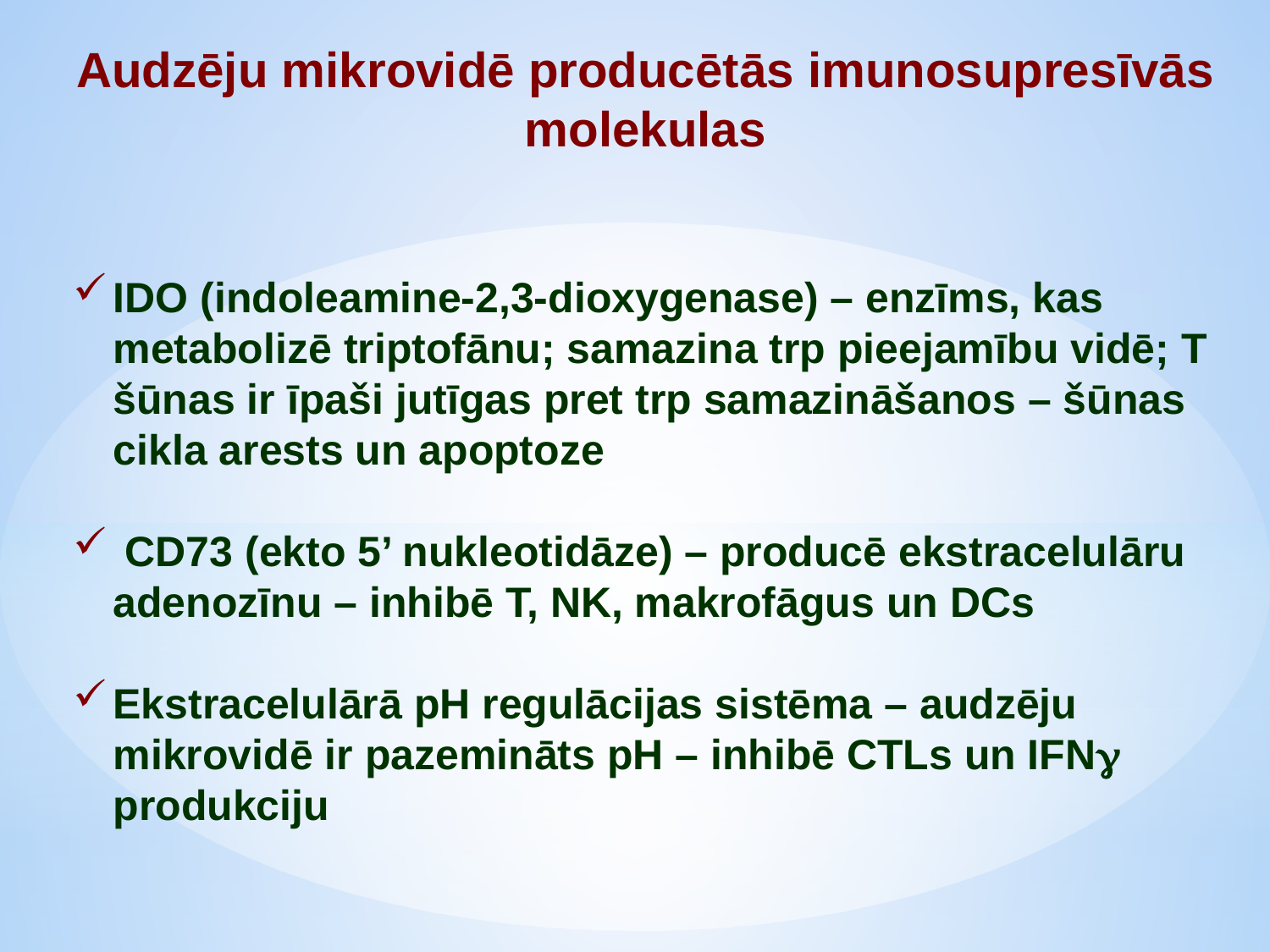

Audzēju mikrovidē producētās imunosupresīvās molekulas
IDO (indoleamine-2,3-dioxygenase) – enzīms, kas metabolizē triptofānu; samazina trp pieejamību vidē; T šūnas ir īpaši jutīgas pret trp samazināšanos – šūnas cikla arests un apoptoze

 CD73 (ekto 5’ nukleotidāze) – producē ekstracelulāru adenozīnu – inhibē T, NK, makrofāgus un DCs

Ekstracelulārā pH regulācijas sistēma – audzēju mikrovidē ir pazemināts pH – inhibē CTLs un IFNγ produkciju